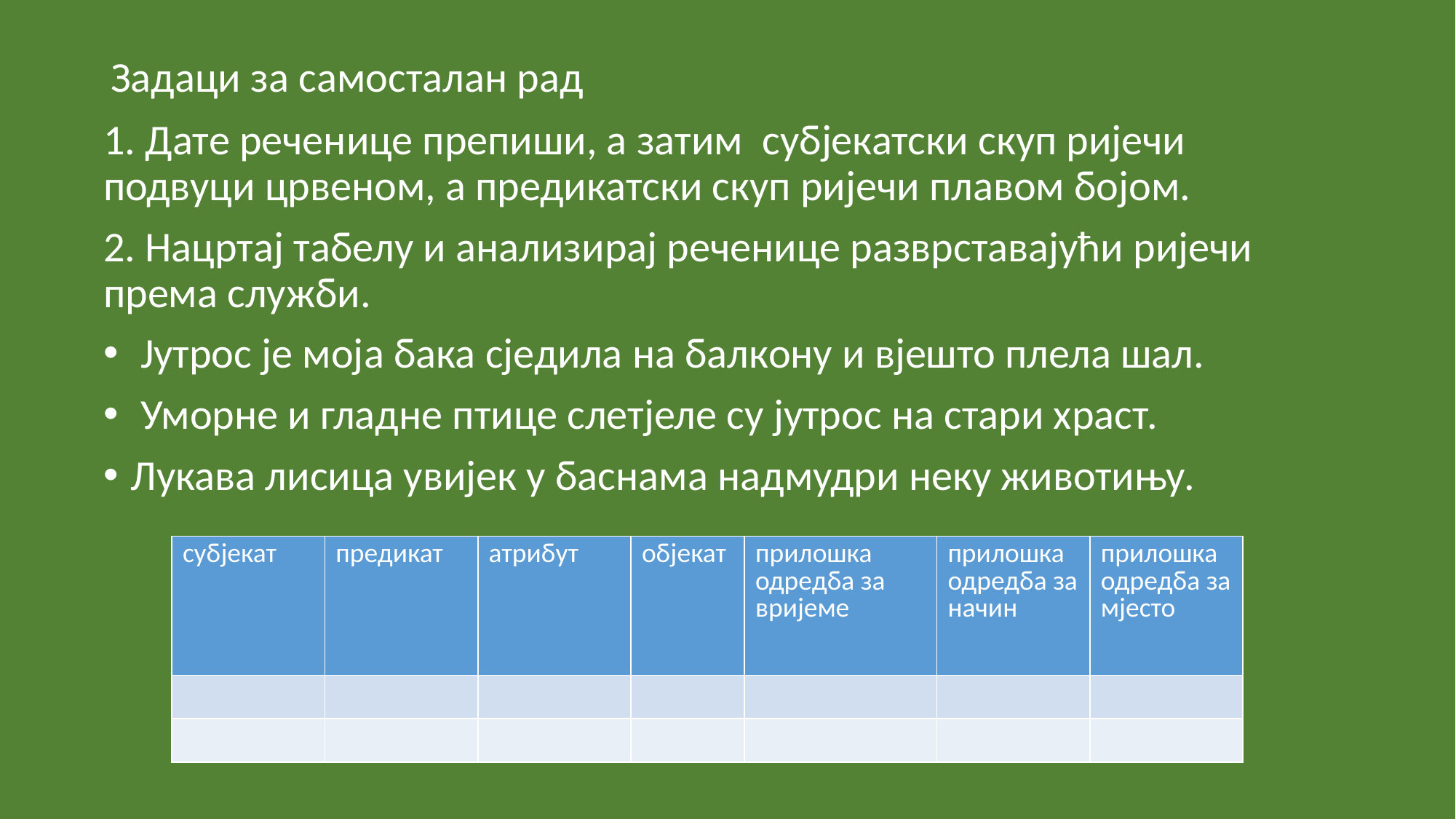

# Задаци за самосталан рад
1. Дате реченице препиши, а затим  субјекатски скуп ријечи подвуци црвеном, а предикатски скуп ријечи плавом бојом.
2. Нацртај табелу и анализирај реченице разврставајући ријечи према служби.
 Јутрос је моја бака сједила на балкону и вјешто плела шал.
 Уморне и гладне птице слетјеле су јутрос на стари храст.
Лукава лисица увијек у баснама надмудри неку животињу.

| субјекат | предикат | атрибут | објекат | прилошка одредба за вријеме | прилошка одредба за начин | прилошка одредба за мјесто |
| --- | --- | --- | --- | --- | --- | --- |
|  |  |  |  |  |  |  |
|  |  |  |  |  |  |  |